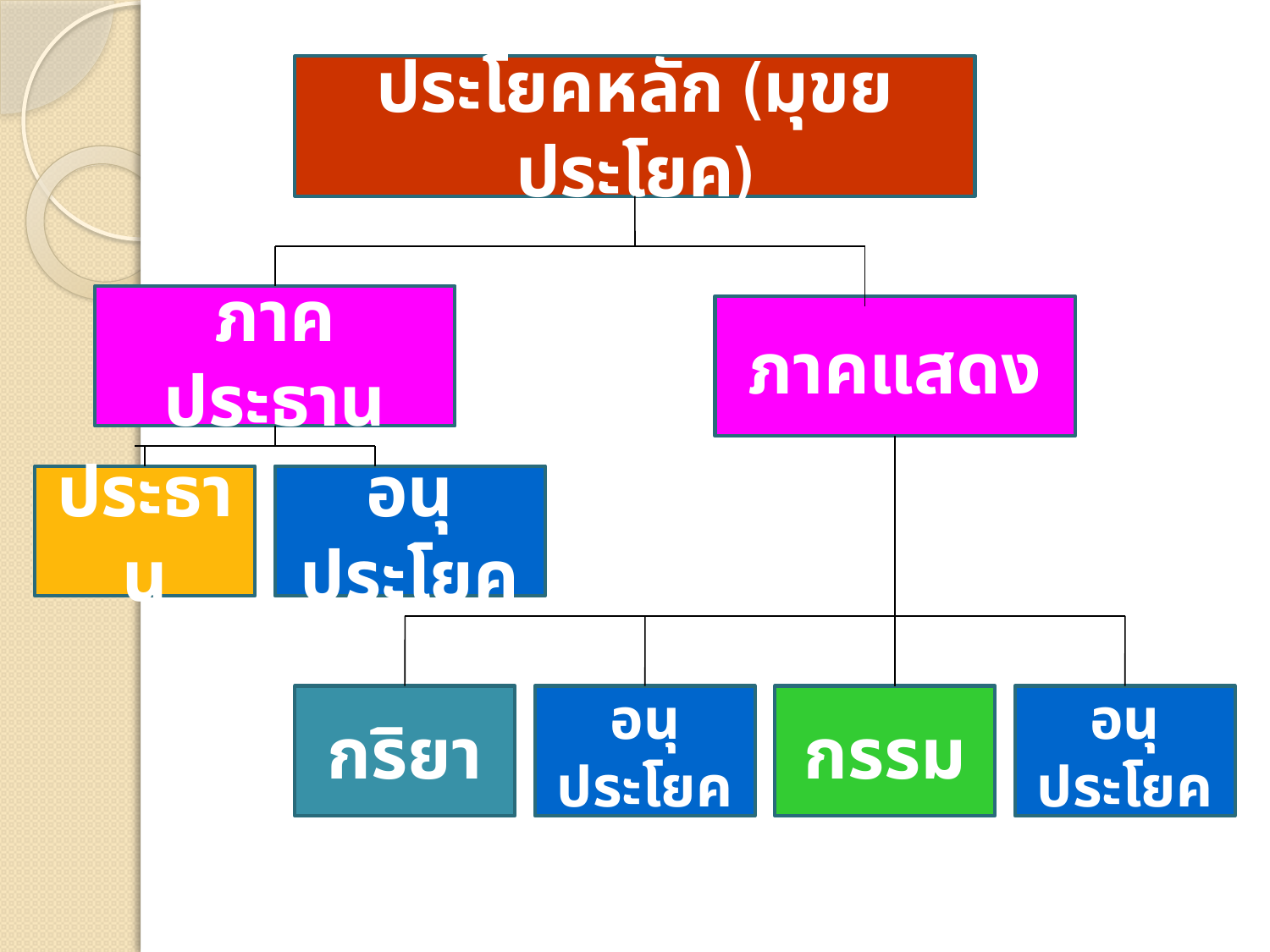

ประโยคหลัก (มุขยประโยค)
ภาคประธาน
ภาคแสดง
ประธาน
อนุประโยค
กริยา
อนุประโยค
กรรม
อนุประโยค